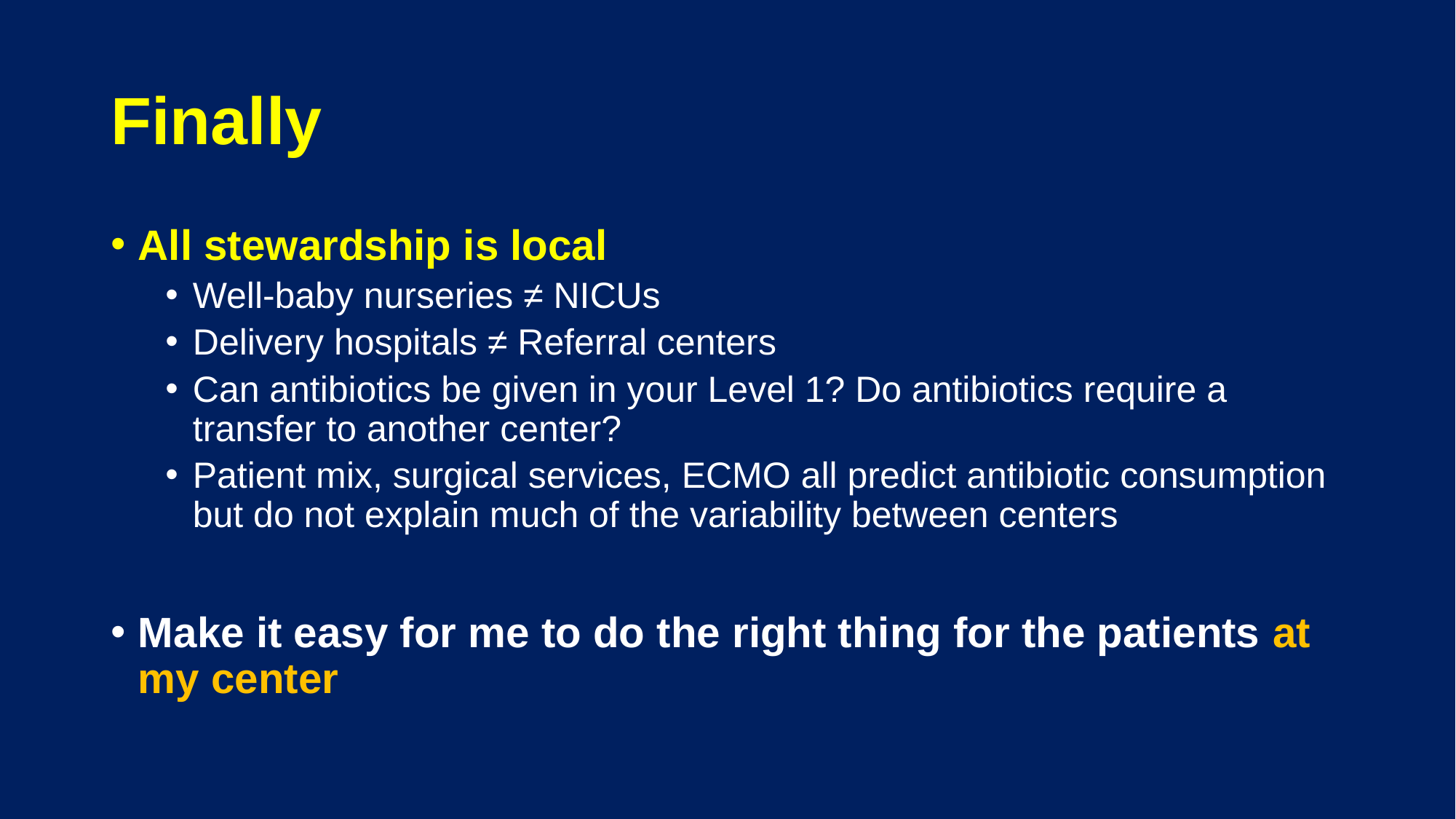

# Finally
All stewardship is local
Well-baby nurseries ≠ NICUs
Delivery hospitals ≠ Referral centers
Can antibiotics be given in your Level 1? Do antibiotics require a transfer to another center?
Patient mix, surgical services, ECMO all predict antibiotic consumption but do not explain much of the variability between centers

Make it easy for me to do the right thing for the patients at my center